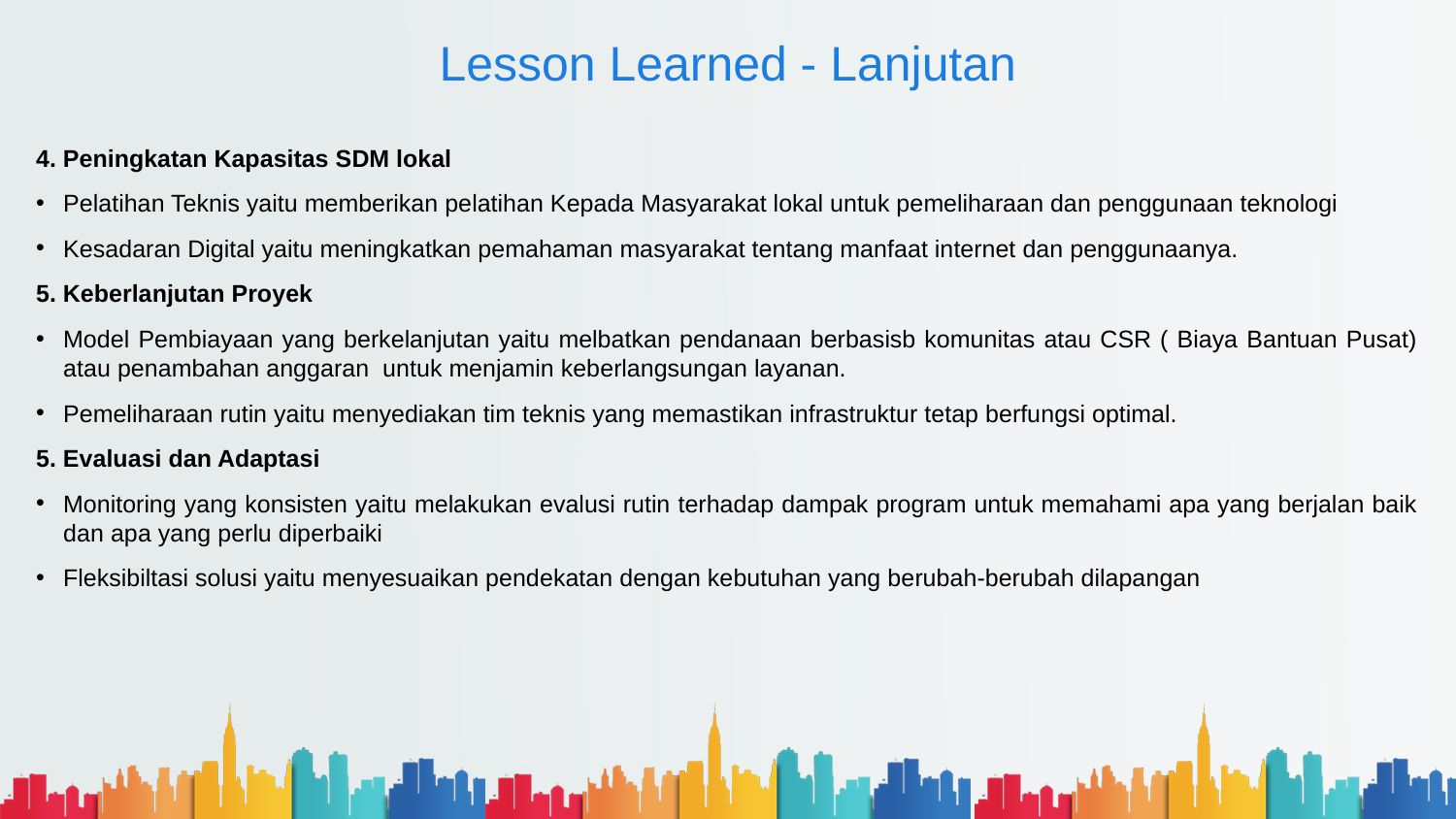

# Lesson Learned - Lanjutan
4. Peningkatan Kapasitas SDM lokal
Pelatihan Teknis yaitu memberikan pelatihan Kepada Masyarakat lokal untuk pemeliharaan dan penggunaan teknologi
Kesadaran Digital yaitu meningkatkan pemahaman masyarakat tentang manfaat internet dan penggunaanya.
5. Keberlanjutan Proyek
Model Pembiayaan yang berkelanjutan yaitu melbatkan pendanaan berbasisb komunitas atau CSR ( Biaya Bantuan Pusat) atau penambahan anggaran  untuk menjamin keberlangsungan layanan.
Pemeliharaan rutin yaitu menyediakan tim teknis yang memastikan infrastruktur tetap berfungsi optimal.
5. Evaluasi dan Adaptasi
Monitoring yang konsisten yaitu melakukan evalusi rutin terhadap dampak program untuk memahami apa yang berjalan baik dan apa yang perlu diperbaiki
Fleksibiltasi solusi yaitu menyesuaikan pendekatan dengan kebutuhan yang berubah-berubah dilapangan